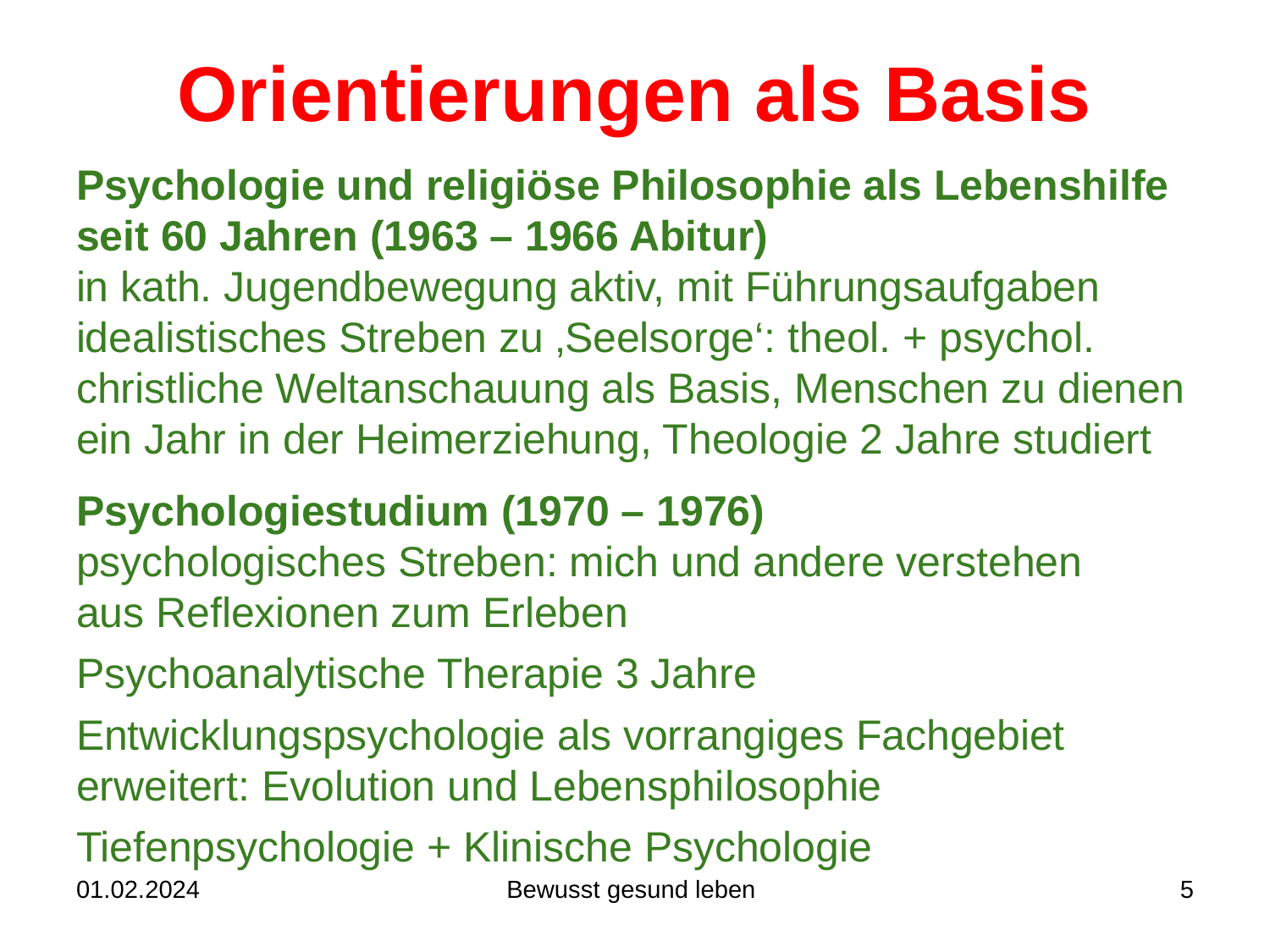

# Orientierungen als Basis
Psychologie und religiöse Philosophie als Lebenshilfe
seit 60 Jahren (1963 – 1966 Abitur)
in kath. Jugendbewegung aktiv, mit Führungsaufgaben
idealistisches Streben zu ‚Seelsorge‘: theol. + psychol.
christliche Weltanschauung als Basis, Menschen zu dienen
ein Jahr in der Heimerziehung, Theologie 2 Jahre studiert
Psychologiestudium (1970 – 1976)
psychologisches Streben: mich und andere verstehen
aus Reflexionen zum Erleben
Psychoanalytische Therapie 3 Jahre
Entwicklungspsychologie als vorrangiges Fachgebiet
erweitert: Evolution und Lebensphilosophie
Tiefenpsychologie + Klinische Psychologie

01.02.2024
Bewusst gesund leben
5